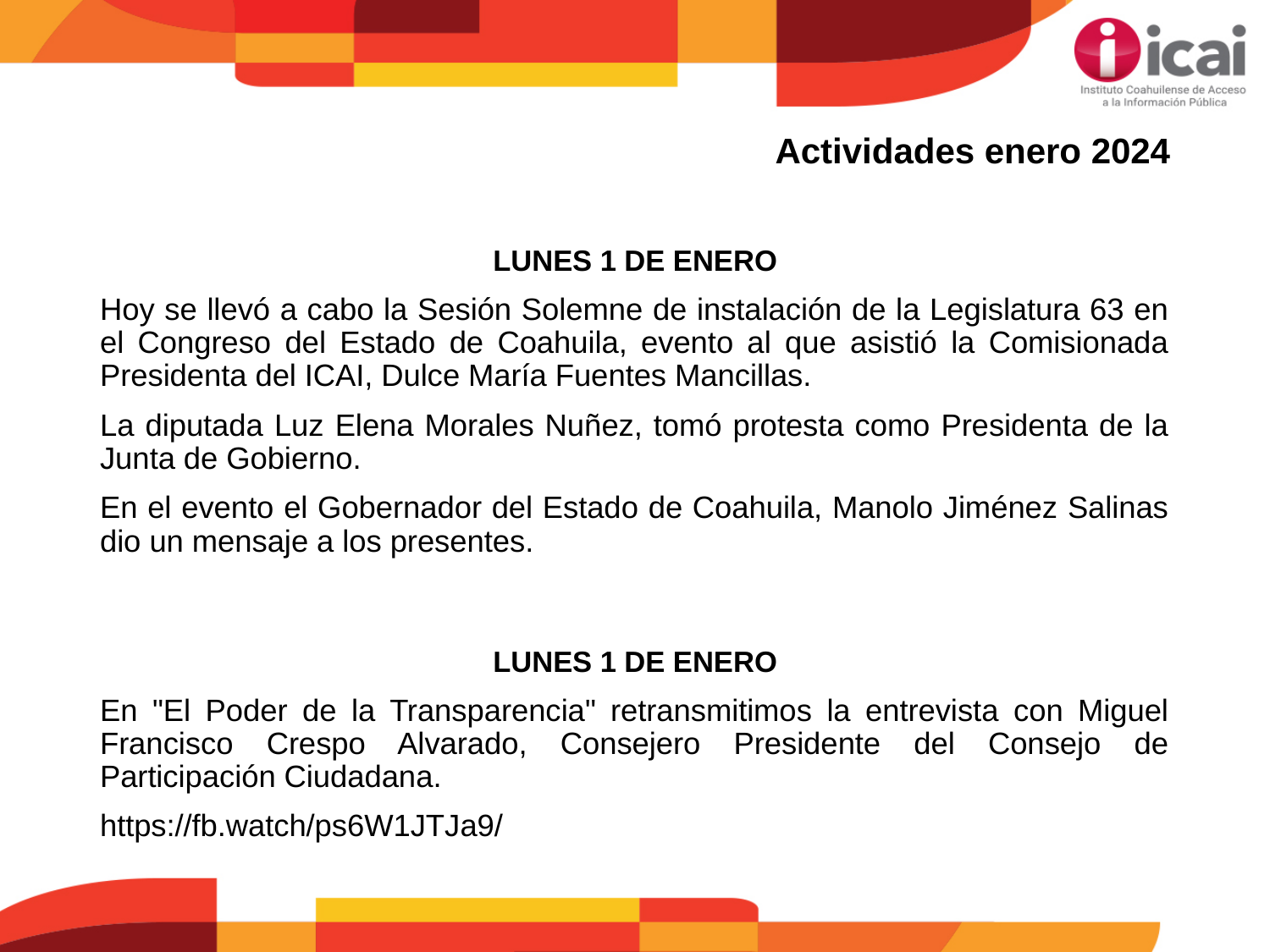

Actividades enero 2024

LUNES 1 DE ENERO
Hoy se llevó a cabo la Sesión Solemne de instalación de la Legislatura 63 en el Congreso del Estado de Coahuila, evento al que asistió la Comisionada Presidenta del ICAI, Dulce María Fuentes Mancillas.
La diputada Luz Elena Morales Nuñez, tomó protesta como Presidenta de la Junta de Gobierno.
En el evento el Gobernador del Estado de Coahuila, Manolo Jiménez Salinas dio un mensaje a los presentes.

LUNES 1 DE ENERO
En "El Poder de la Transparencia" retransmitimos la entrevista con Miguel Francisco Crespo Alvarado, Consejero Presidente del Consejo de Participación Ciudadana.
https://fb.watch/ps6W1JTJa9/